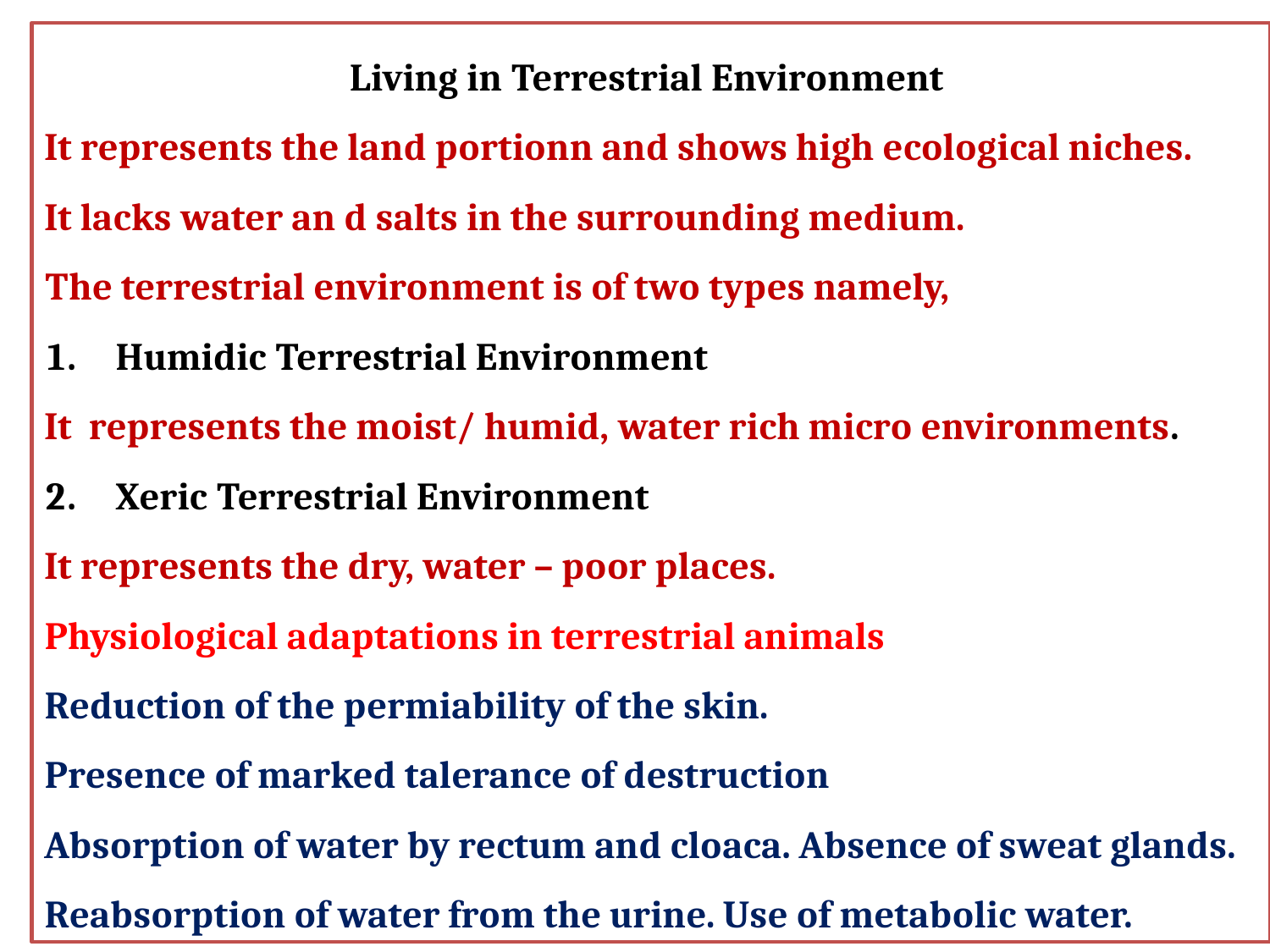

Living in Terrestrial Environment
It represents the land portionn and shows high ecological niches.
It lacks water an d salts in the surrounding medium.
The terrestrial environment is of two types namely,
Humidic Terrestrial Environment
It  represents the moist/ humid, water rich micro environments.
Xeric Terrestrial Environment
It represents the dry, water – poor places.
Physiological adaptations in terrestrial animals
Reduction of the permiability of the skin.
Presence of marked talerance of destruction
Absorption of water by rectum and cloaca. Absence of sweat glands.
Reabsorption of water from the urine. Use of metabolic water.